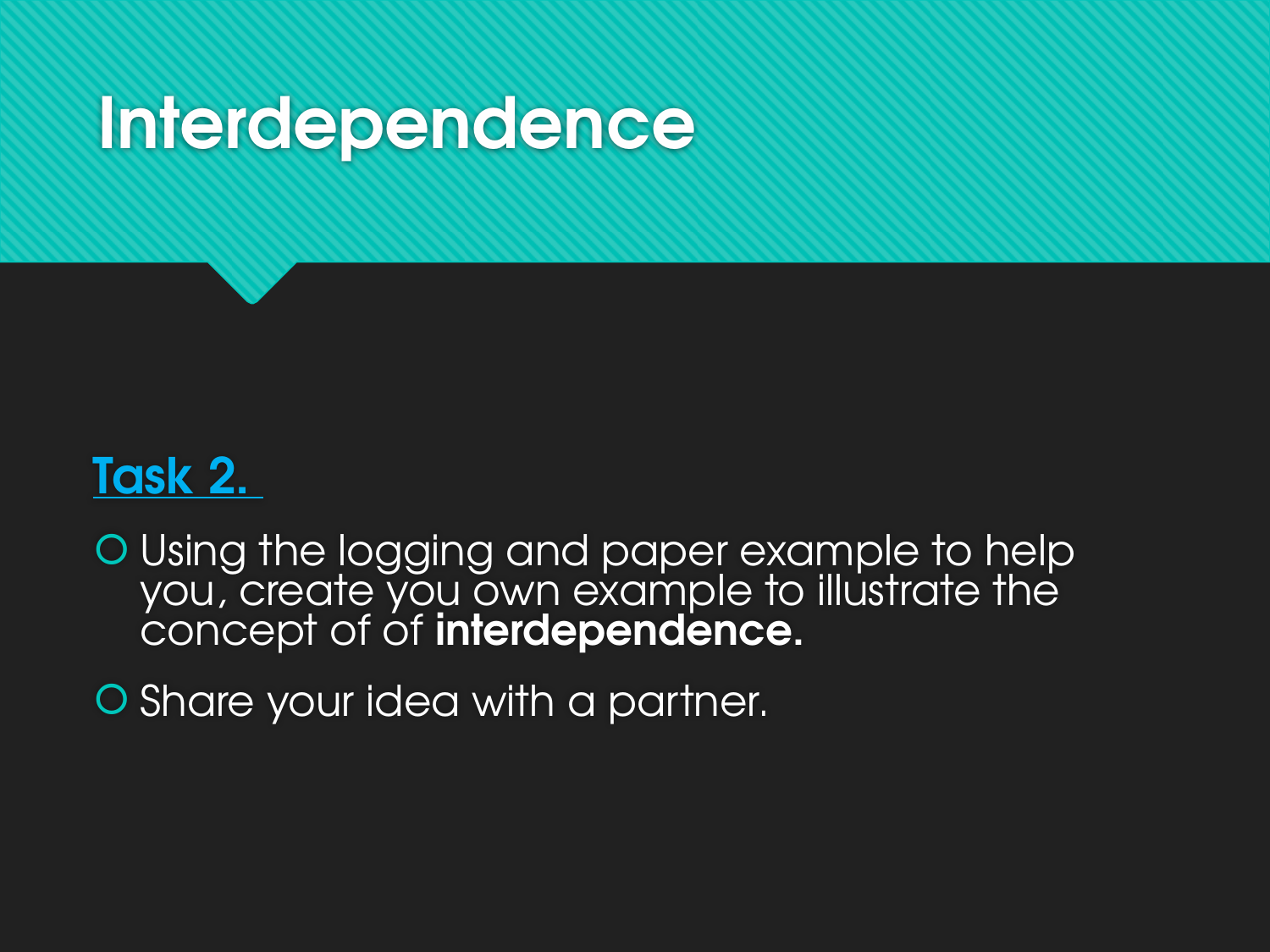

# Interdependence
Task 2.
Using the logging and paper example to help you, create you own example to illustrate the concept of of interdependence.
Share your idea with a partner.